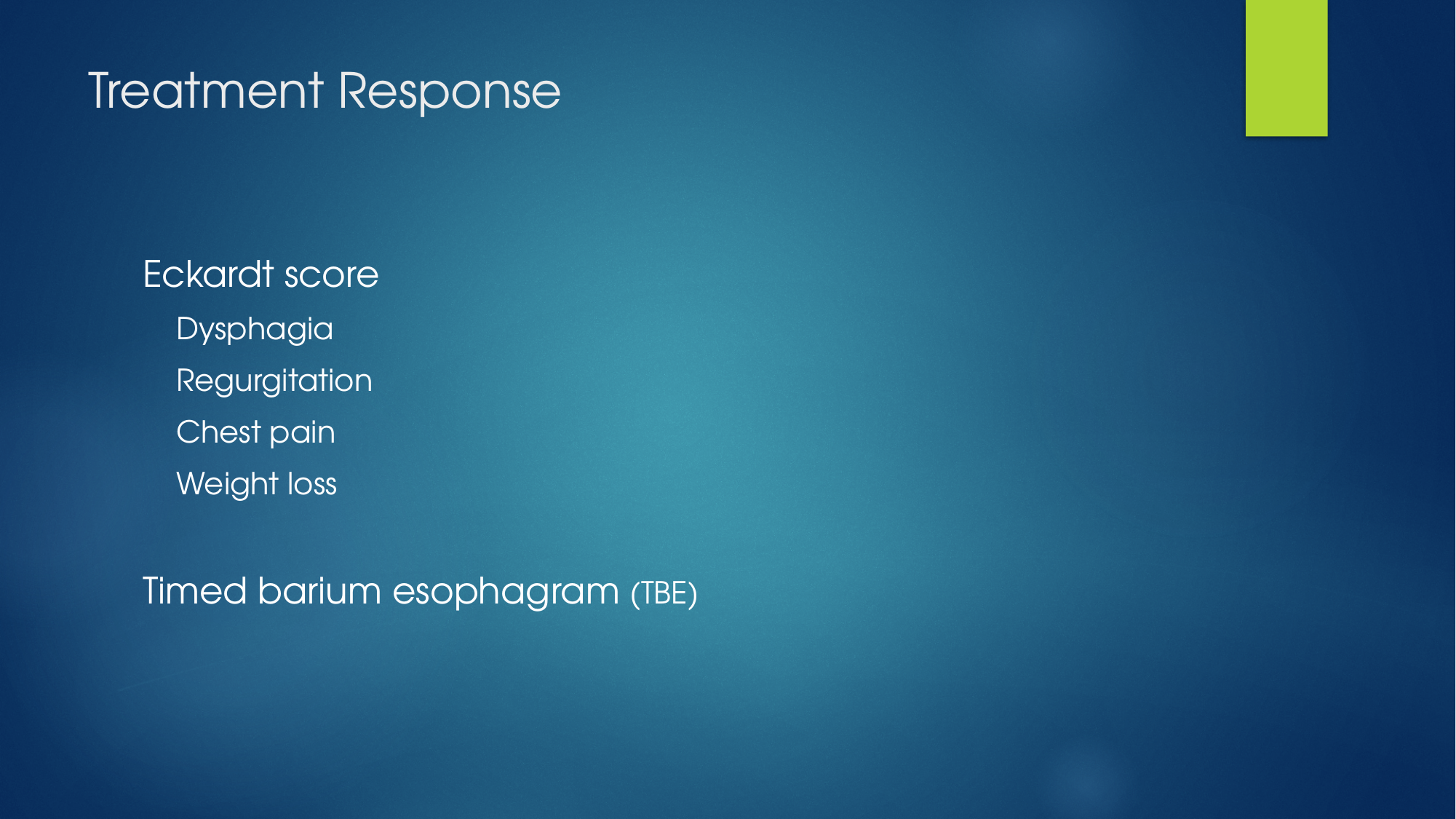

# Treatment Response
Eckardt score
    Dysphagia
    Regurgitation
    Chest pain
    Weight loss

Timed barium esophagram (TBE)